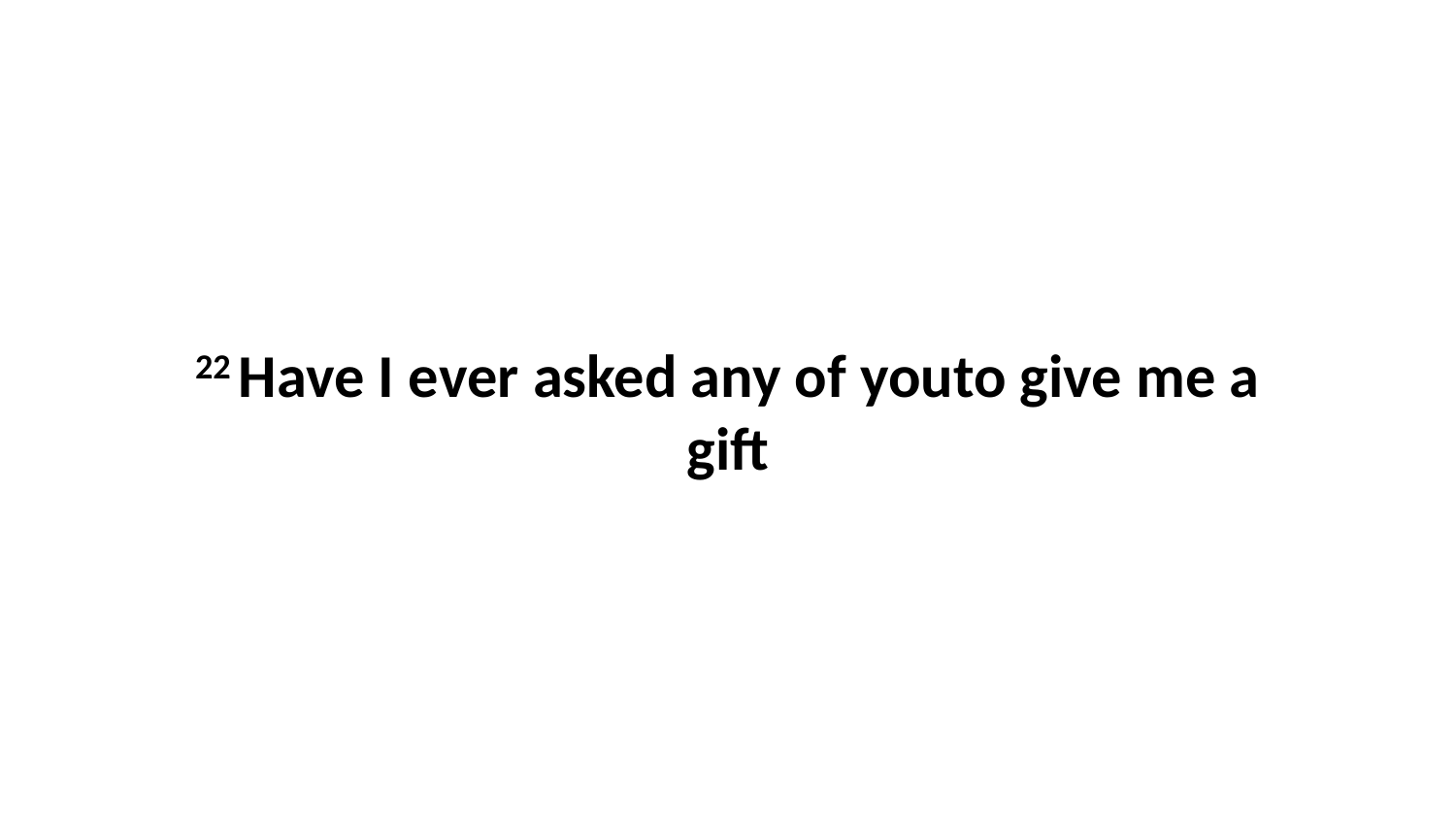

22 Have I ever asked any of youto give me a gift